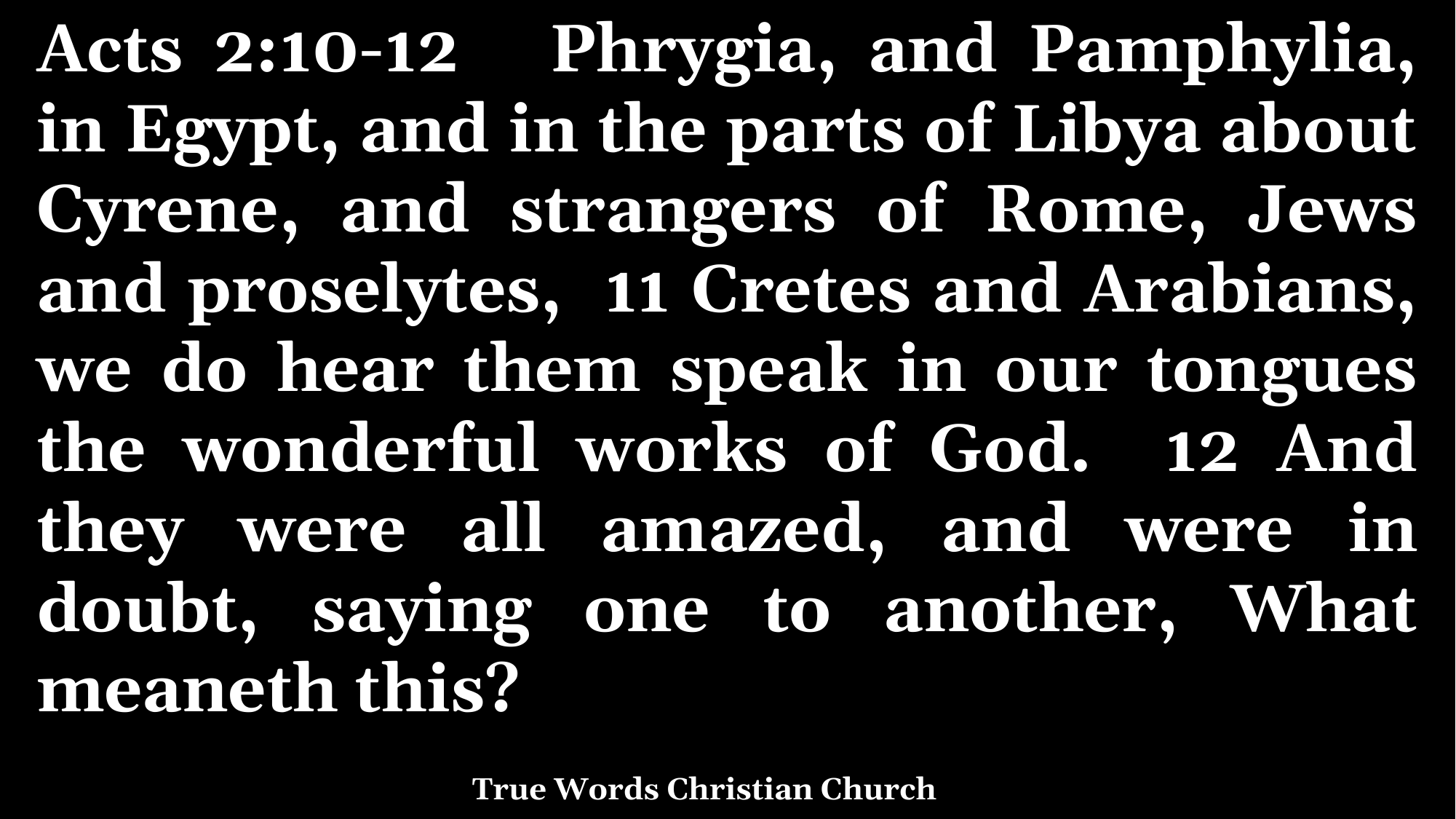

Acts 2:10-12   Phrygia, and Pamphylia, in Egypt, and in the parts of Libya about Cyrene, and strangers of Rome, Jews and proselytes,  11 Cretes and Arabians, we do hear them speak in our tongues the wonderful works of God.  12 And they were all amazed, and were in doubt, saying one to another, What meaneth this?
True Words Christian Church